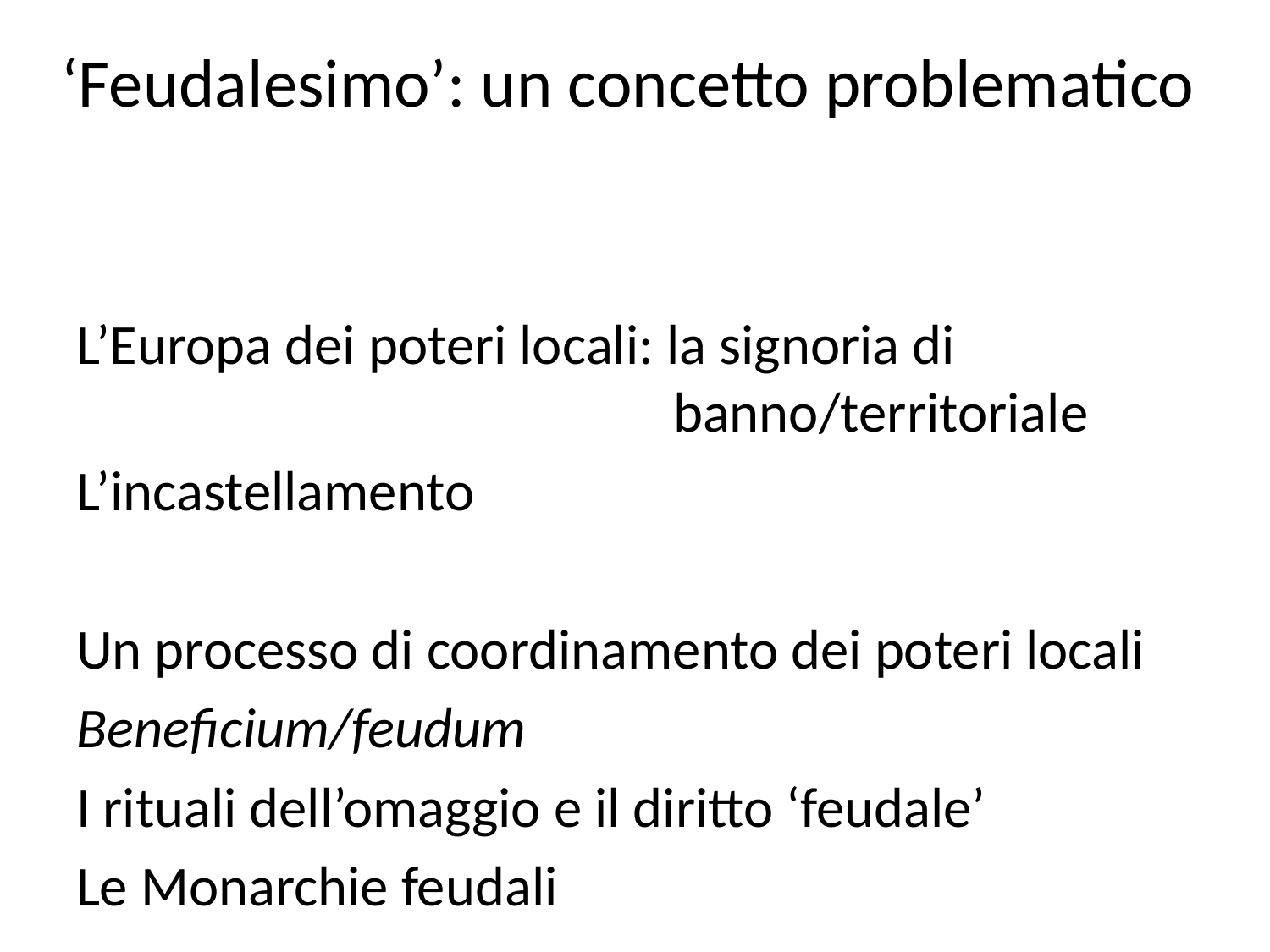

# ‘Feudalesimo’: un concetto problematico

L’Europa dei poteri locali: la signoria di 						       banno/territoriale
L’incastellamento

Un processo di coordinamento dei poteri locali
Beneficium/feudum
I rituali dell’omaggio e il diritto ‘feudale’
Le Monarchie feudali